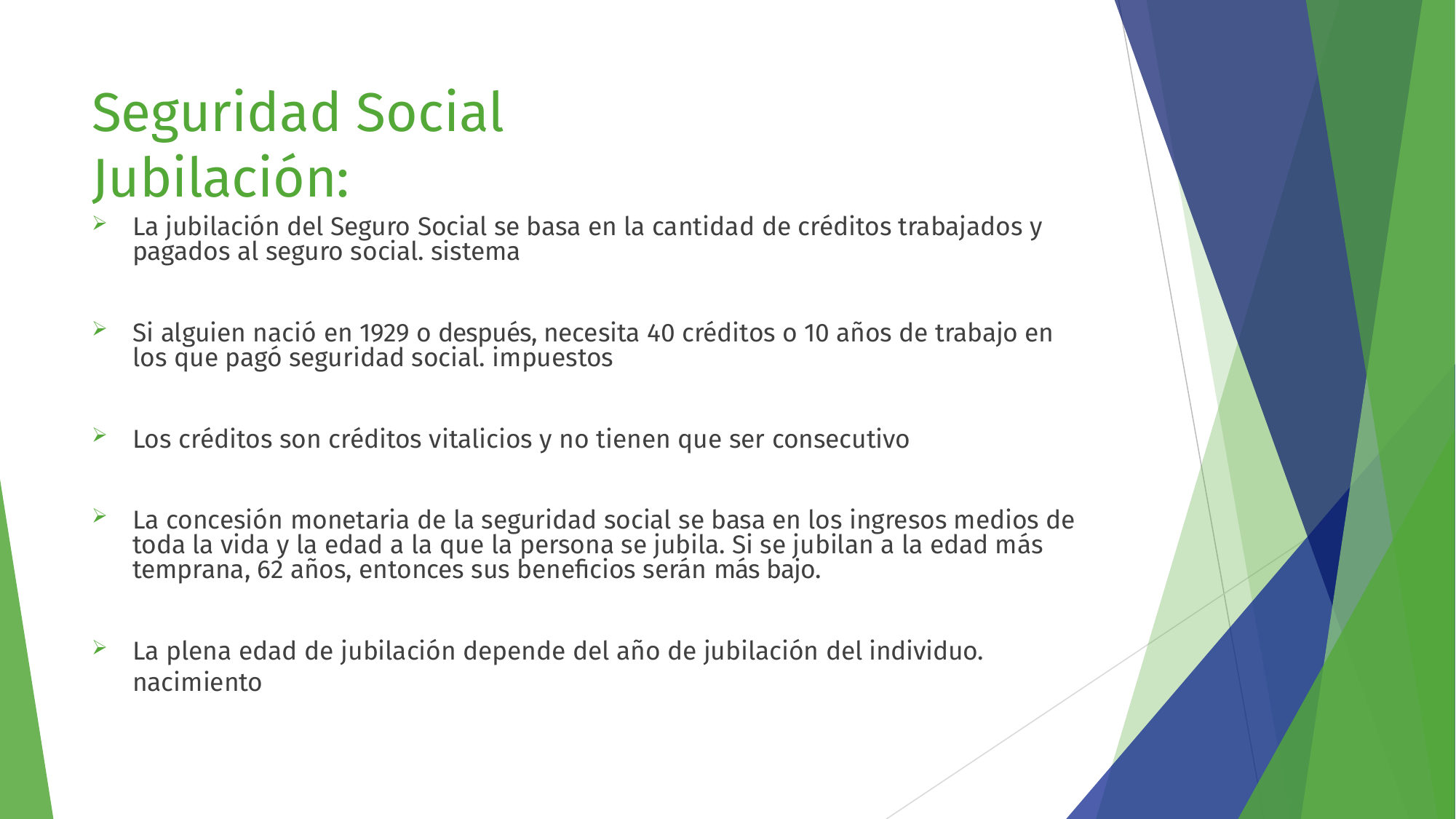

# Seguridad Social Jubilación:
La jubilación del Seguro Social se basa en la cantidad de créditos trabajados y pagados al seguro social. sistema

Si alguien nació en 1929 o después, necesita 40 créditos o 10 años de trabajo en los que pagó seguridad social. impuestos

Los créditos son créditos vitalicios y no tienen que ser consecutivo

La concesión monetaria de la seguridad social se basa en los ingresos medios de toda la vida y la edad a la que la persona se jubila. Si se jubilan a la edad más temprana, 62 años, entonces sus beneficios serán más bajo.

La plena edad de jubilación depende del año de jubilación del individuo. nacimiento